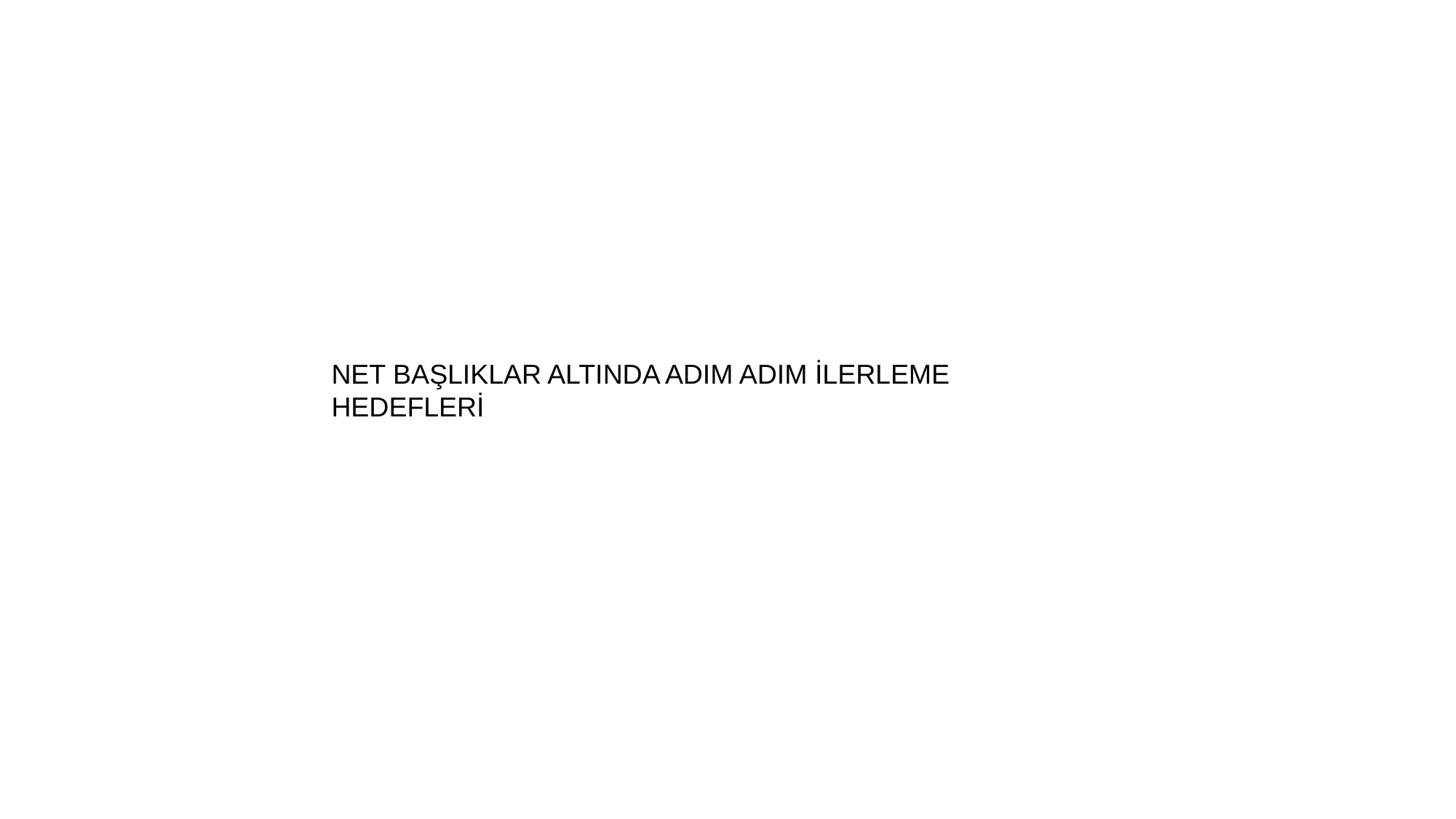

NET BAŞLIKLAR ALTINDA ADIM ADIM İLERLEME HEDEFLERİ